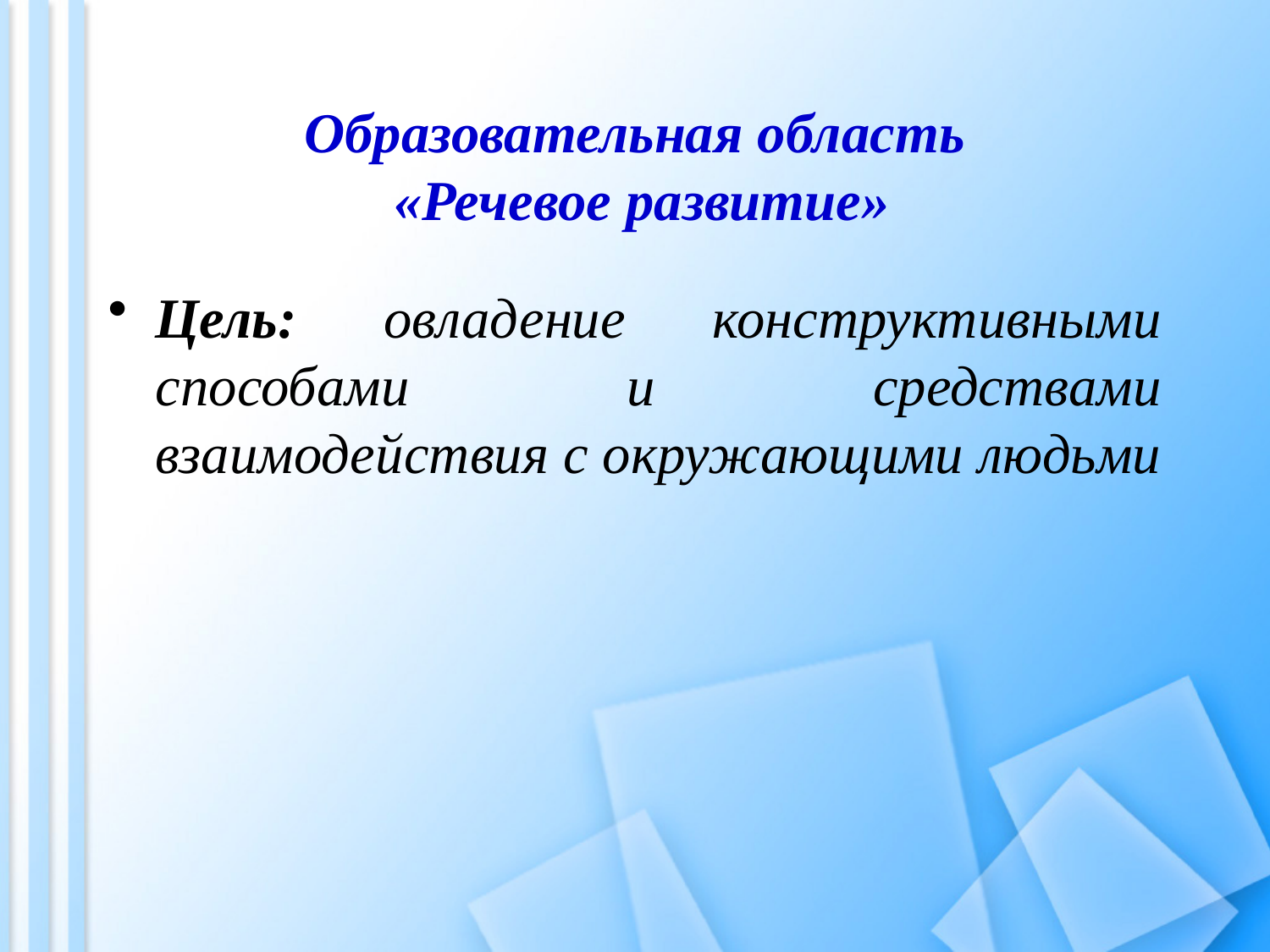

# Образовательная область «Речевое развитие»
Цель: овладение конструктивными способами и средствами взаимодействия с окружающими людьми